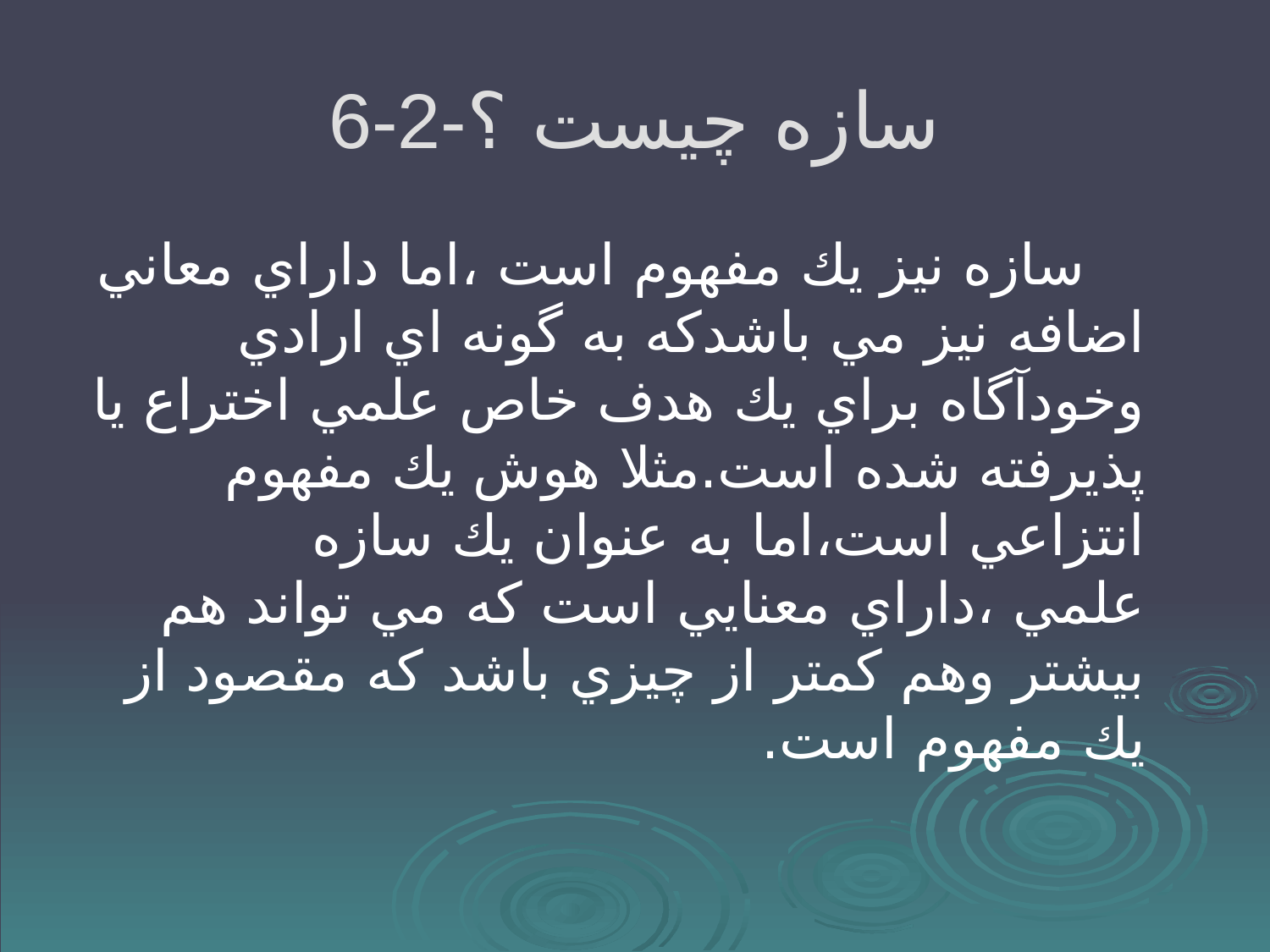

# 6-2-سازه چيست ؟
      سازه نيز يك مفهوم است ،اما داراي معاني اضافه نيز مي باشدكه به گونه اي ارادي وخودآگاه براي يك هدف خاص علمي اختراع يا پذيرفته شده است.مثلا هوش يك مفهوم انتزاعي است،اما به عنوان يك سازه علمي ،داراي معنايي است كه مي تواند هم بيشتر وهم كمتر از چيزي باشد كه مقصود از يك مفهوم است.